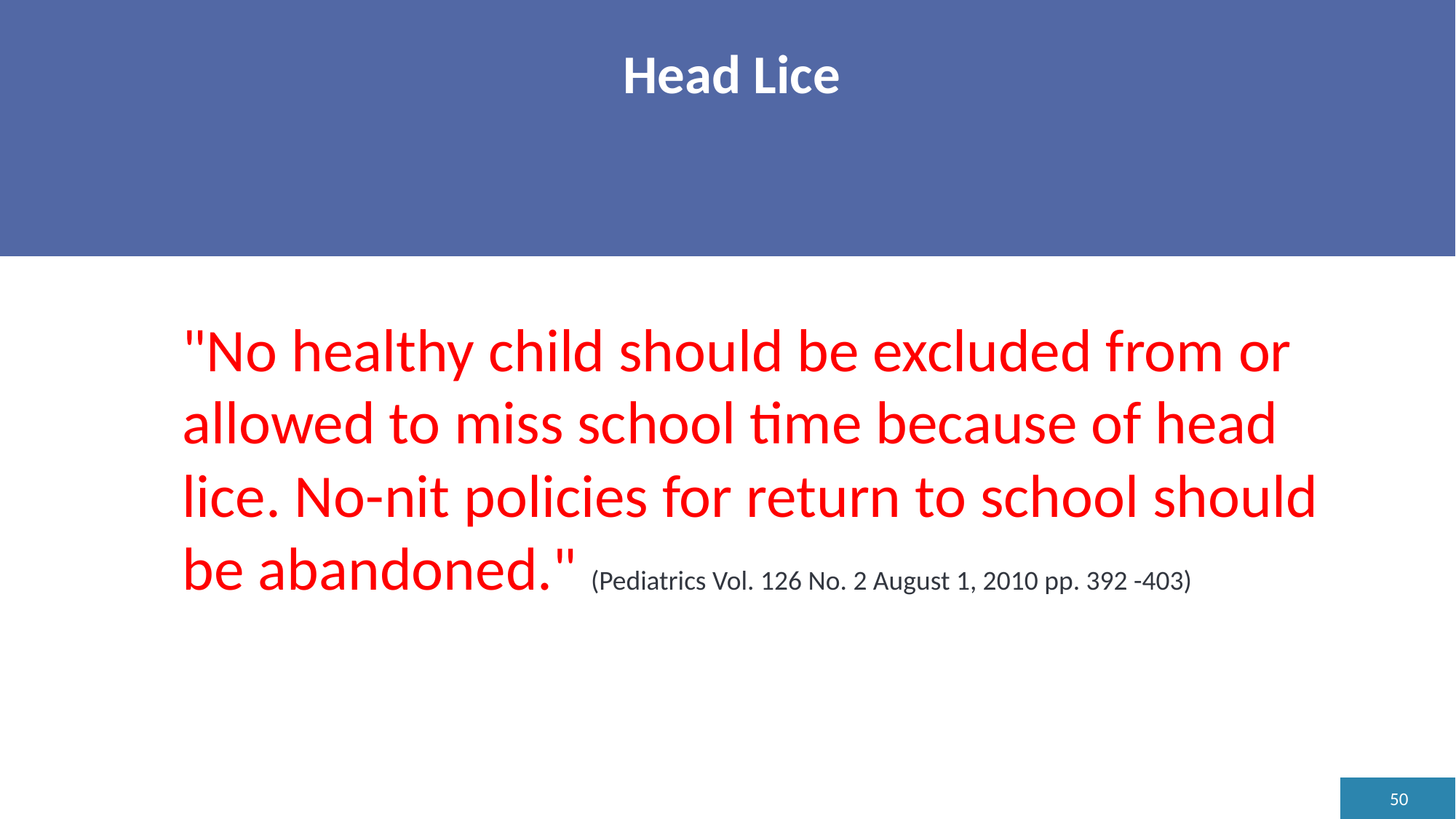

# Head Lice
"No healthy child should be excluded from or allowed to miss school time because of head lice. No-nit policies for return to school should be abandoned." (Pediatrics Vol. 126 No. 2 August 1, 2010 pp. 392 -403)
50